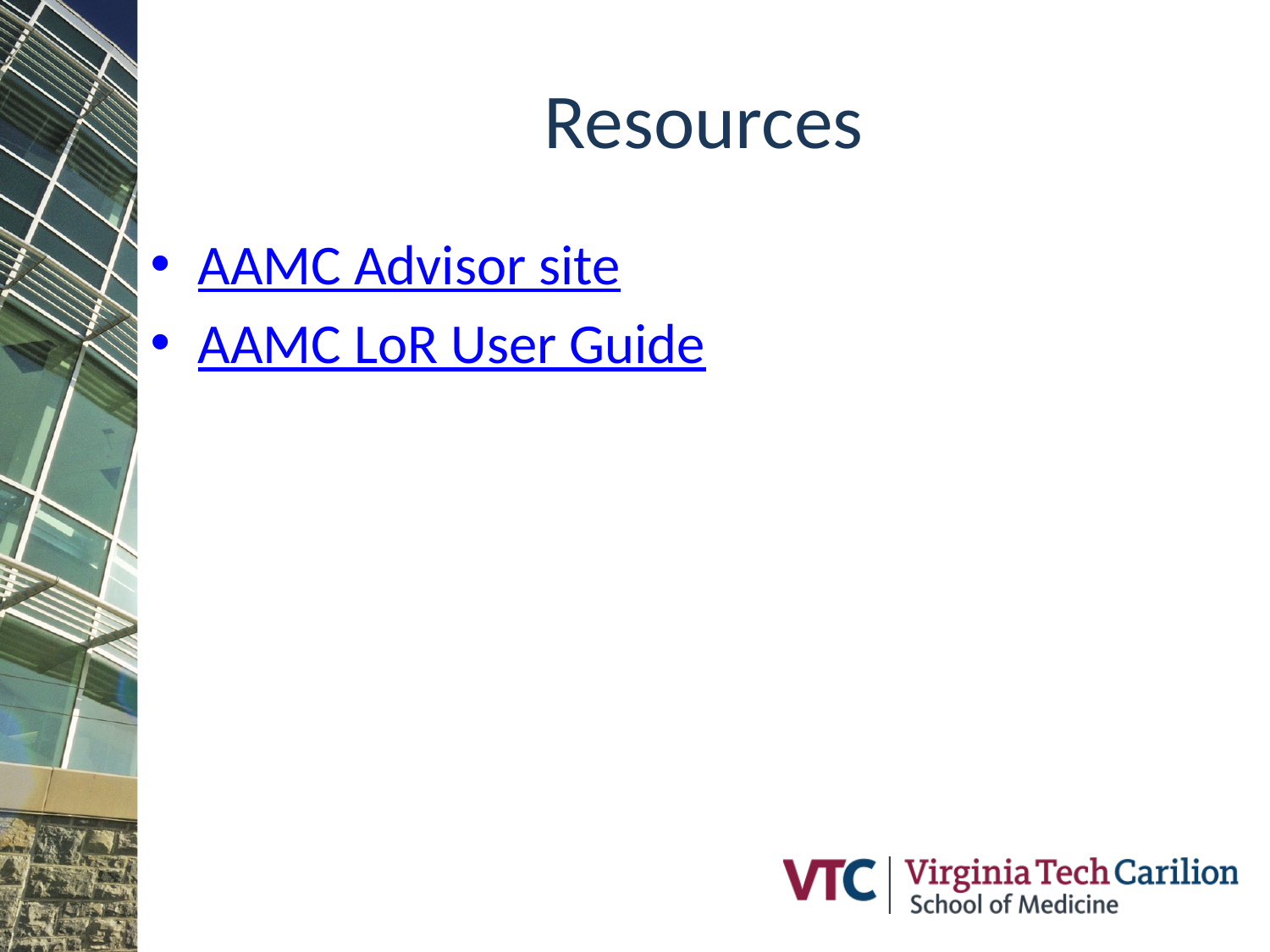

# Resources
AAMC Advisor site
AAMC LoR User Guide